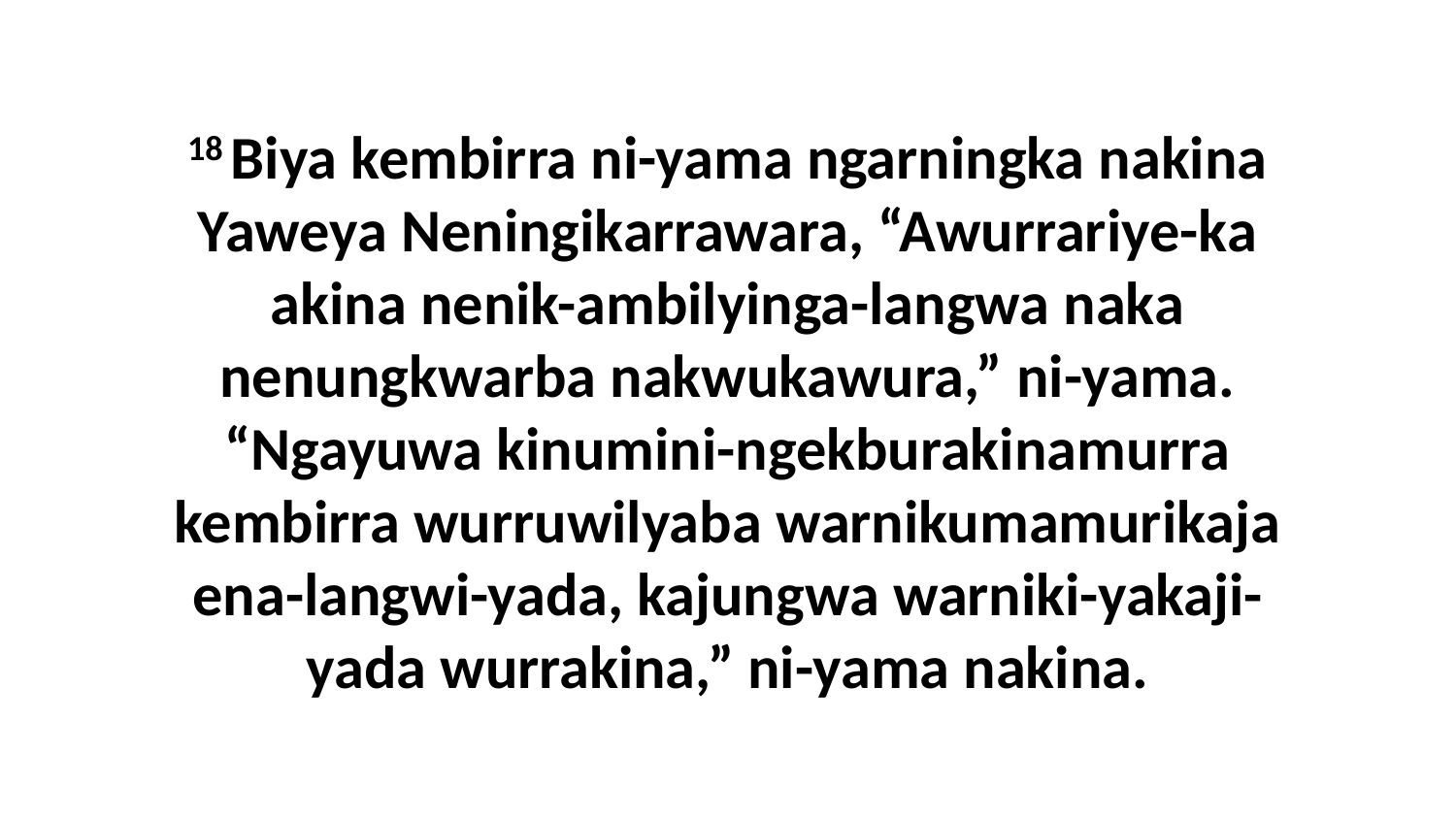

18 Biya kembirra ni-yama ngarningka nakina Yaweya Neningikarrawara, “Awurrariye-ka akina nenik-ambilyinga-langwa naka nenungkwarba nakwukawura,” ni-yama. “Ngayuwa kinumini-ngekburakinamurra kembirra wurruwilyaba warnikumamurikaja ena-langwi-yada, kajungwa warniki-yakaji-yada wurrakina,” ni-yama nakina.